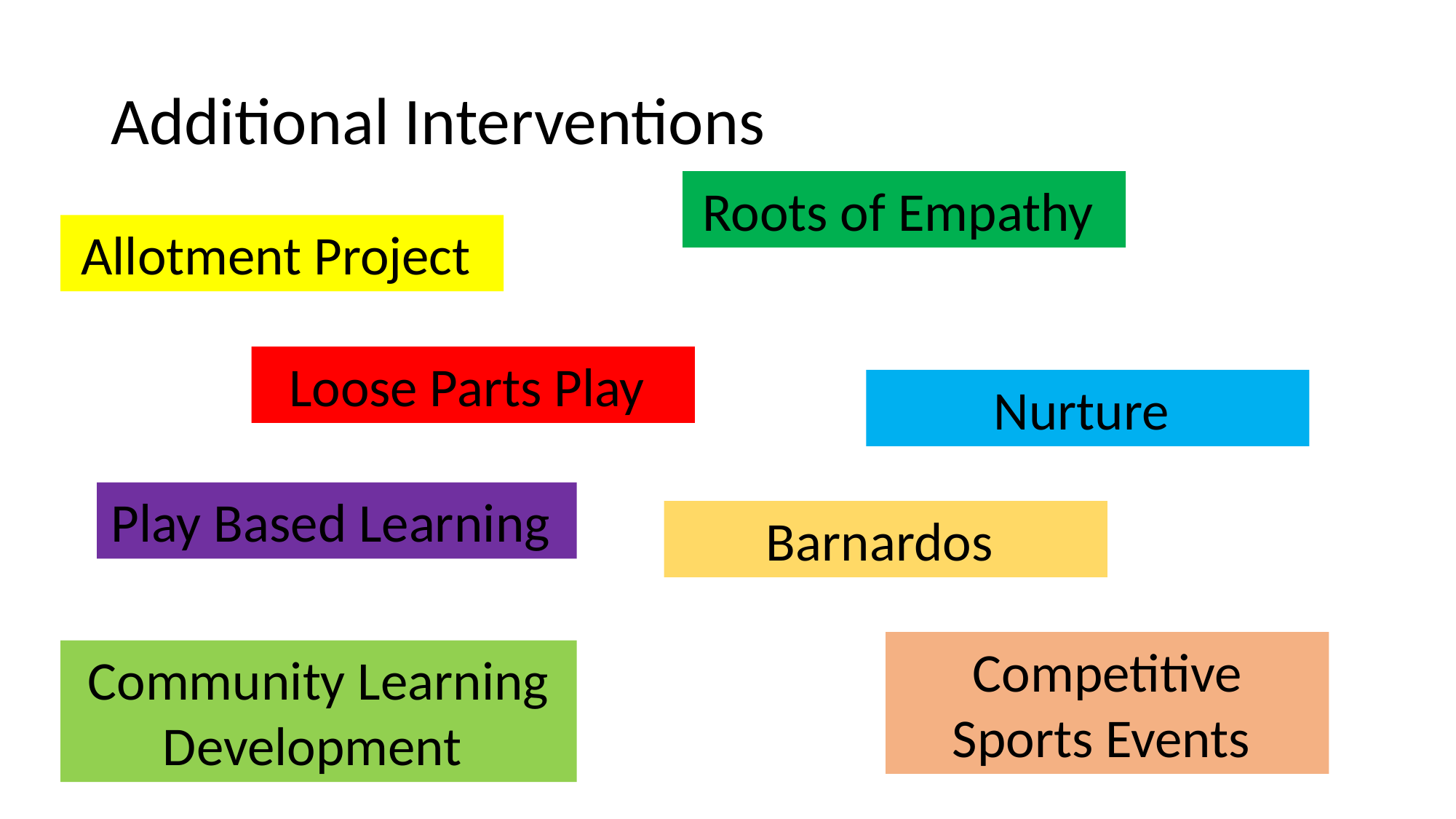

# Additional Interventions
Roots of Empathy
Allotment Project
Loose Parts Play
Nurture
Play Based Learning
Barnardos
Competitive Sports Events
Community Learning Development